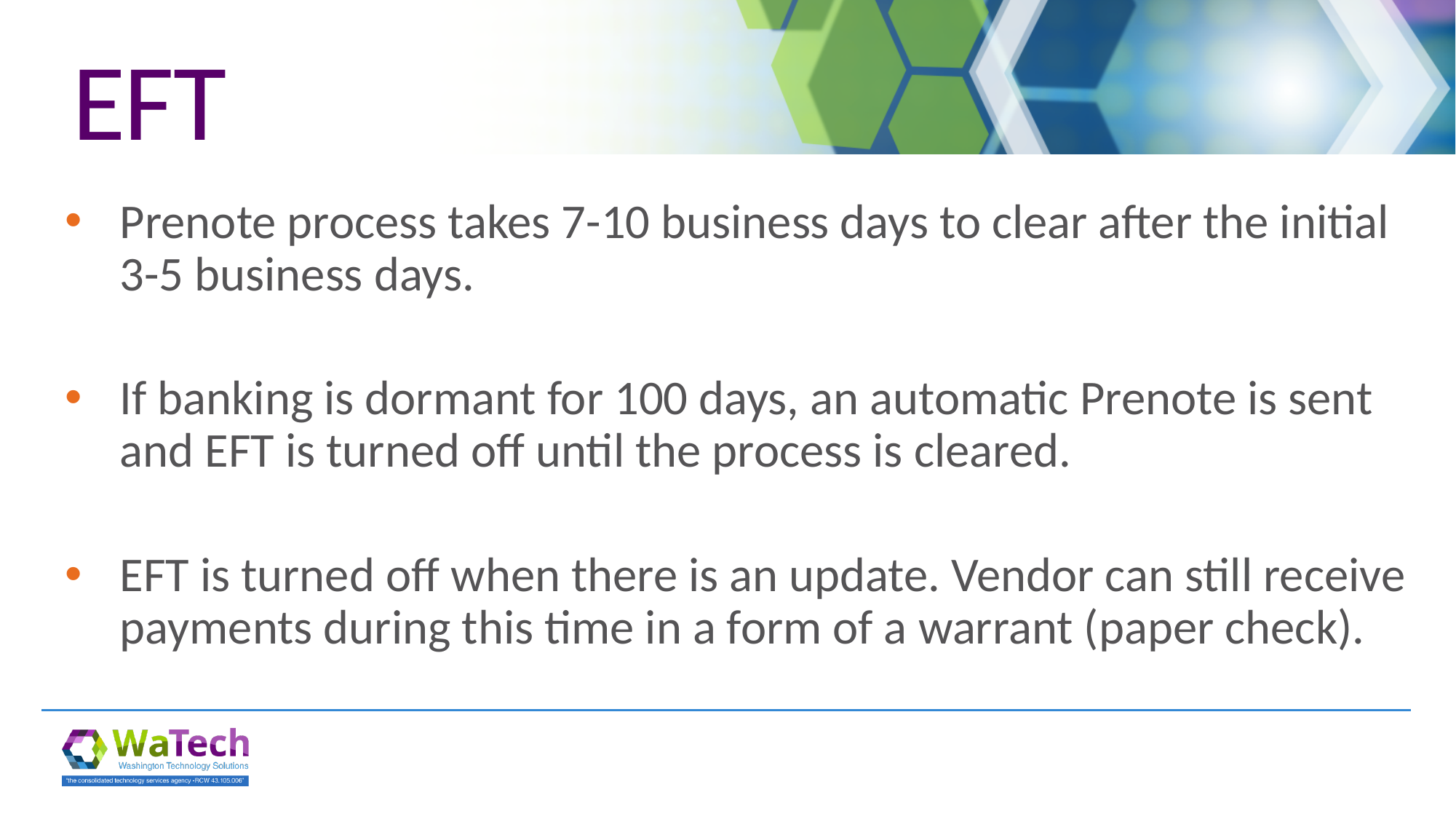

# EFT
Prenote process takes 7-10 business days to clear after the initial 3-5 business days.

If banking is dormant for 100 days, an automatic Prenote is sent and EFT is turned off until the process is cleared.

EFT is turned off when there is an update. Vendor can still receive payments during this time in a form of a warrant (paper check).